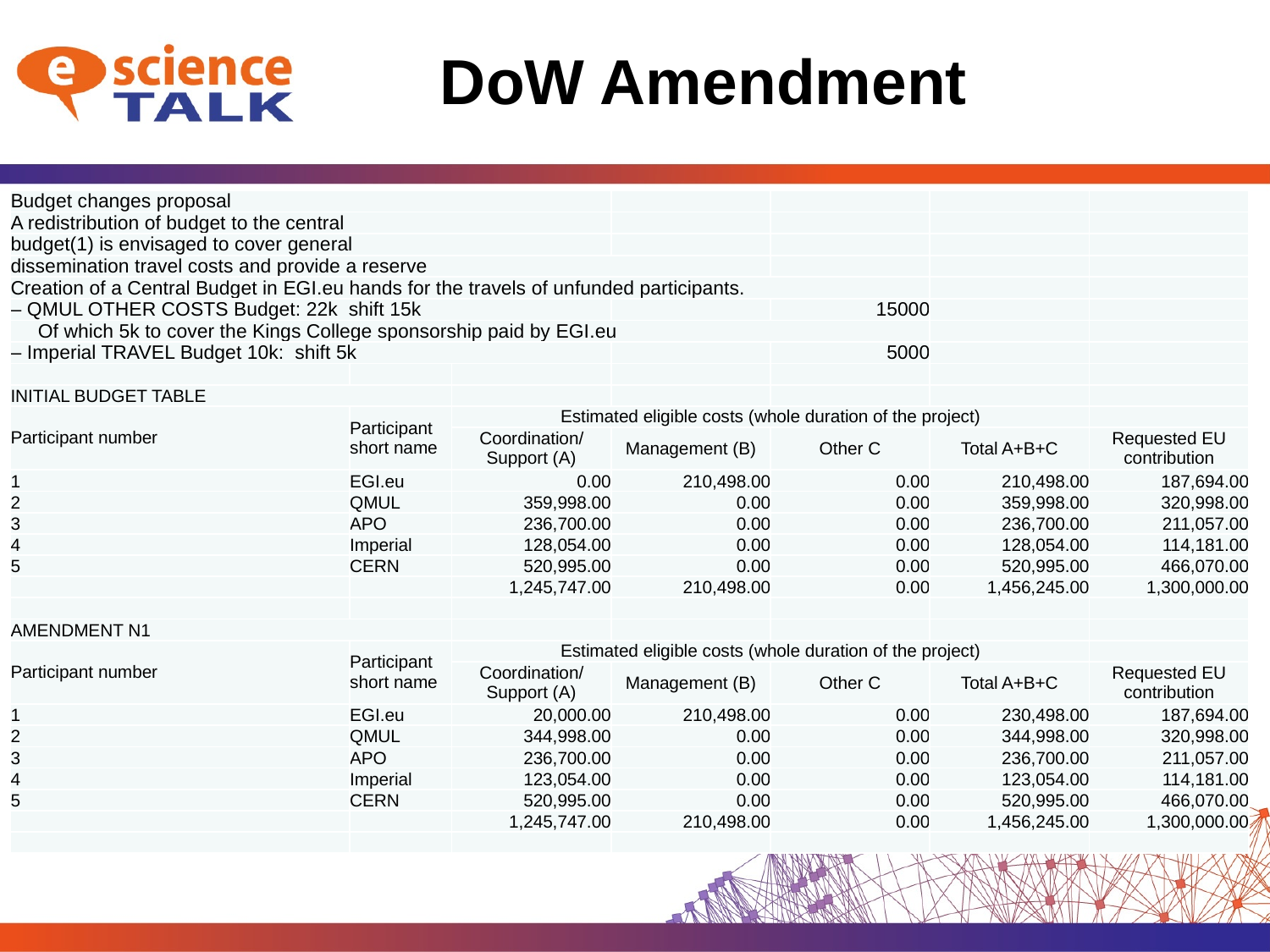

# DoW Amendment
| Budget changes proposal |  |  |  |  |  |  |
| --- | --- | --- | --- | --- | --- | --- |
| A redistribution of budget to the central |  |  |  |  |  |  |
| budget(1) is envisaged to cover general |  |  |  |  |  |  |
| dissemination travel costs and provide a reserve |  |  |  |  |  |  |
| Creation of a Central Budget in EGI.eu hands for the travels of unfunded participants. |  |  |  |  |  |  |
| – QMUL OTHER COSTS Budget: 22k shift 15k |  |  |  | 15000 |  |  |
| Of which 5k to cover the Kings College sponsorship paid by EGI.eu |  |  |  |  |  |  |
| – Imperial TRAVEL Budget 10k: shift 5k |  |  |  | 5000 |  |  |
|  |  |  |  |  |  |  |
| INITIAL BUDGET TABLE |  |  |  |  |  |  |
| Participant number | Participant short name | Estimated eligible costs (whole duration of the project) |  |  |  |  |
|  |  | Coordination/ Support (A) | Management (B) | Other C | Total A+B+C | Requested EU contribution |
| 1 | EGI.eu | 0.00 | 210,498.00 | 0.00 | 210,498.00 | 187,694.00 |
| 2 | QMUL | 359,998.00 | 0.00 | 0.00 | 359,998.00 | 320,998.00 |
| 3 | APO | 236,700.00 | 0.00 | 0.00 | 236,700.00 | 211,057.00 |
| 4 | Imperial | 128,054.00 | 0.00 | 0.00 | 128,054.00 | 114,181.00 |
| 5 | CERN | 520,995.00 | 0.00 | 0.00 | 520,995.00 | 466,070.00 |
|  |  | 1,245,747.00 | 210,498.00 | 0.00 | 1,456,245.00 | 1,300,000.00 |
|  |  |  |  |  |  |  |
| AMENDMENT N1 |  |  |  |  |  |  |
| Participant number | Participant short name | Estimated eligible costs (whole duration of the project) |  |  |  |  |
|  |  | Coordination/ Support (A) | Management (B) | Other C | Total A+B+C | Requested EU contribution |
| 1 | EGI.eu | 20,000.00 | 210,498.00 | 0.00 | 230,498.00 | 187,694.00 |
| 2 | QMUL | 344,998.00 | 0.00 | 0.00 | 344,998.00 | 320,998.00 |
| 3 | APO | 236,700.00 | 0.00 | 0.00 | 236,700.00 | 211,057.00 |
| 4 | Imperial | 123,054.00 | 0.00 | 0.00 | 123,054.00 | 114,181.00 |
| 5 | CERN | 520,995.00 | 0.00 | 0.00 | 520,995.00 | 466,070.00 |
|  |  | 1,245,747.00 | 210,498.00 | 0.00 | 1,456,245.00 | 1,300,000.00 |
|  |  |  |  |  |  |  |